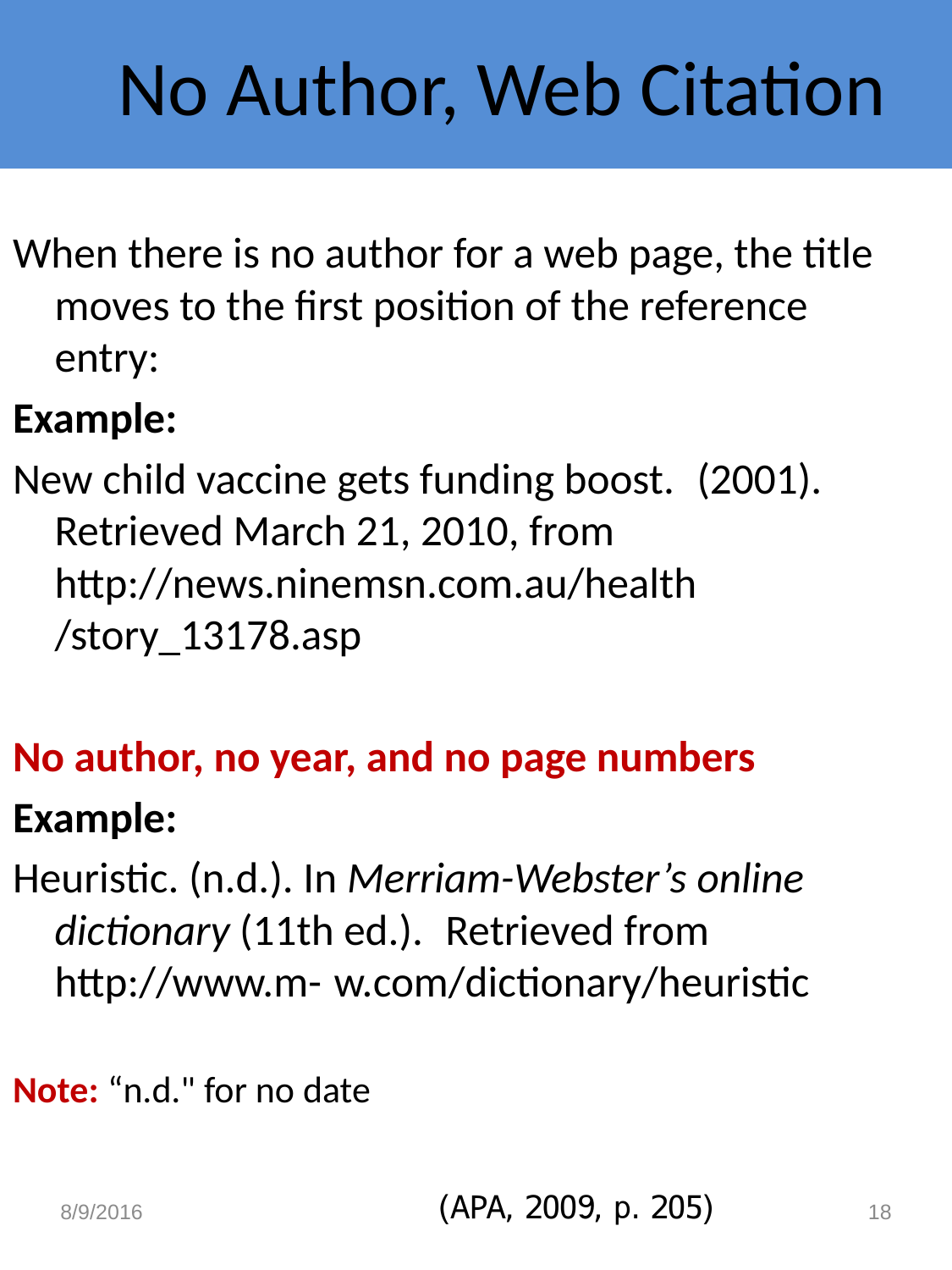

# No Author, Web Citation
When there is no author for a web page, the title moves to the first position of the reference entry:
Example:
New child vaccine gets funding boost. 	(2001). Retrieved March 21, 2010, 	from 	http://news.ninemsn.com.au/health	/story_13178.asp

No author, no year, and no page numbers
Example:
Heuristic. (n.d.). In Merriam-Webster’s 	online dictionary (11th ed.). 	Retrieved from http://www.m-	w.com/dictionary/heuristic

Note: “n.d." for no date

8/9/2016
18
(APA, 2009, p. 205)